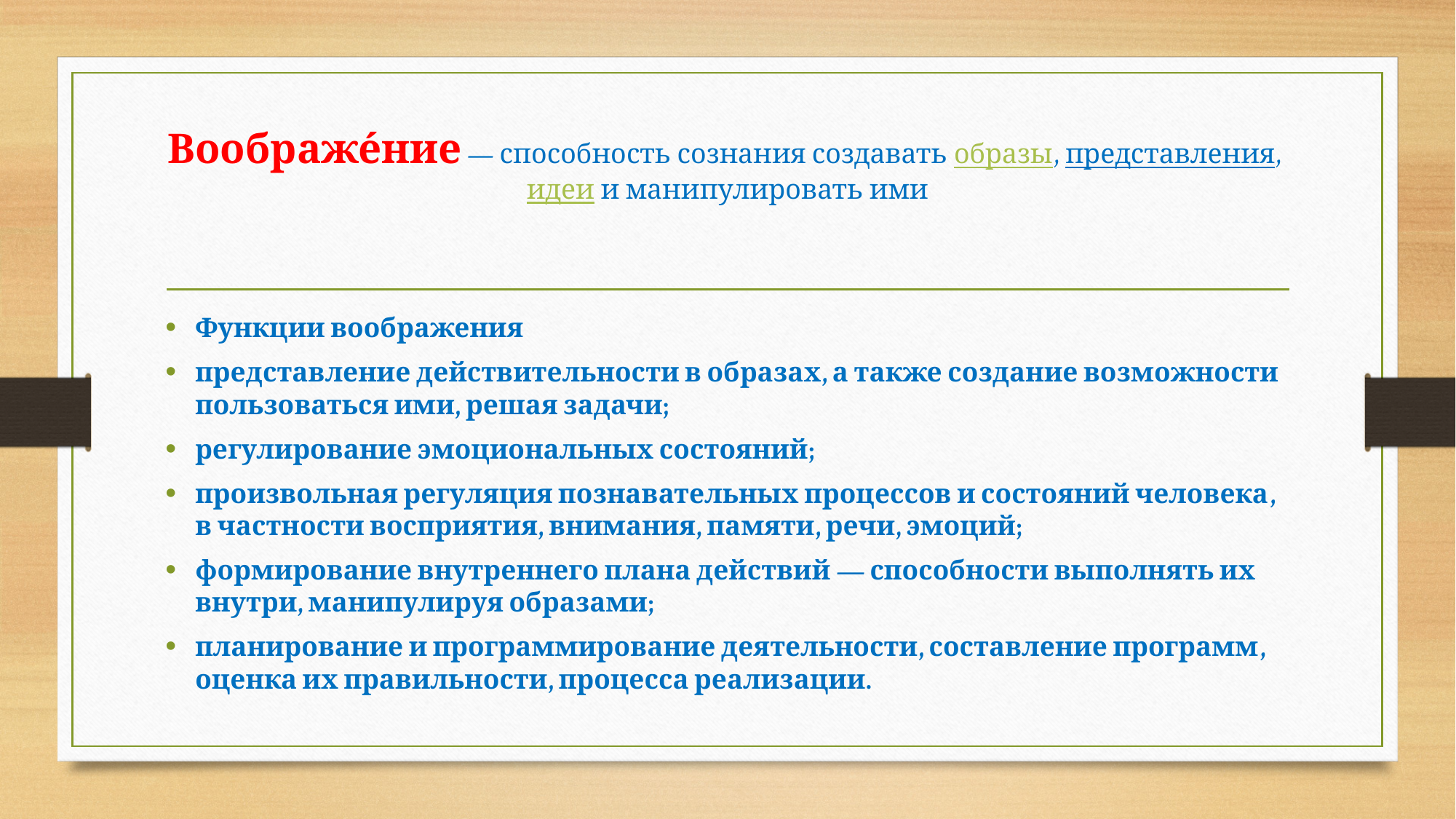

# Воображе́ние — способность сознания создавать образы, представления, идеи и манипулировать ими
Функции воображения
представление действительности в образах, а также создание возмож­ности пользоваться ими, решая задачи;
регулирование эмоциональных состояний;
произвольная регуляция познавательных процессов и состояний чело­века, в частности восприятия, внимания, памяти, речи, эмоций;
формирование внутреннего плана действий — способности выполнять их внутри, манипулируя образами;
планирование и программирование деятельности, составление про­грамм, оценка их правильности, процесса реализации.